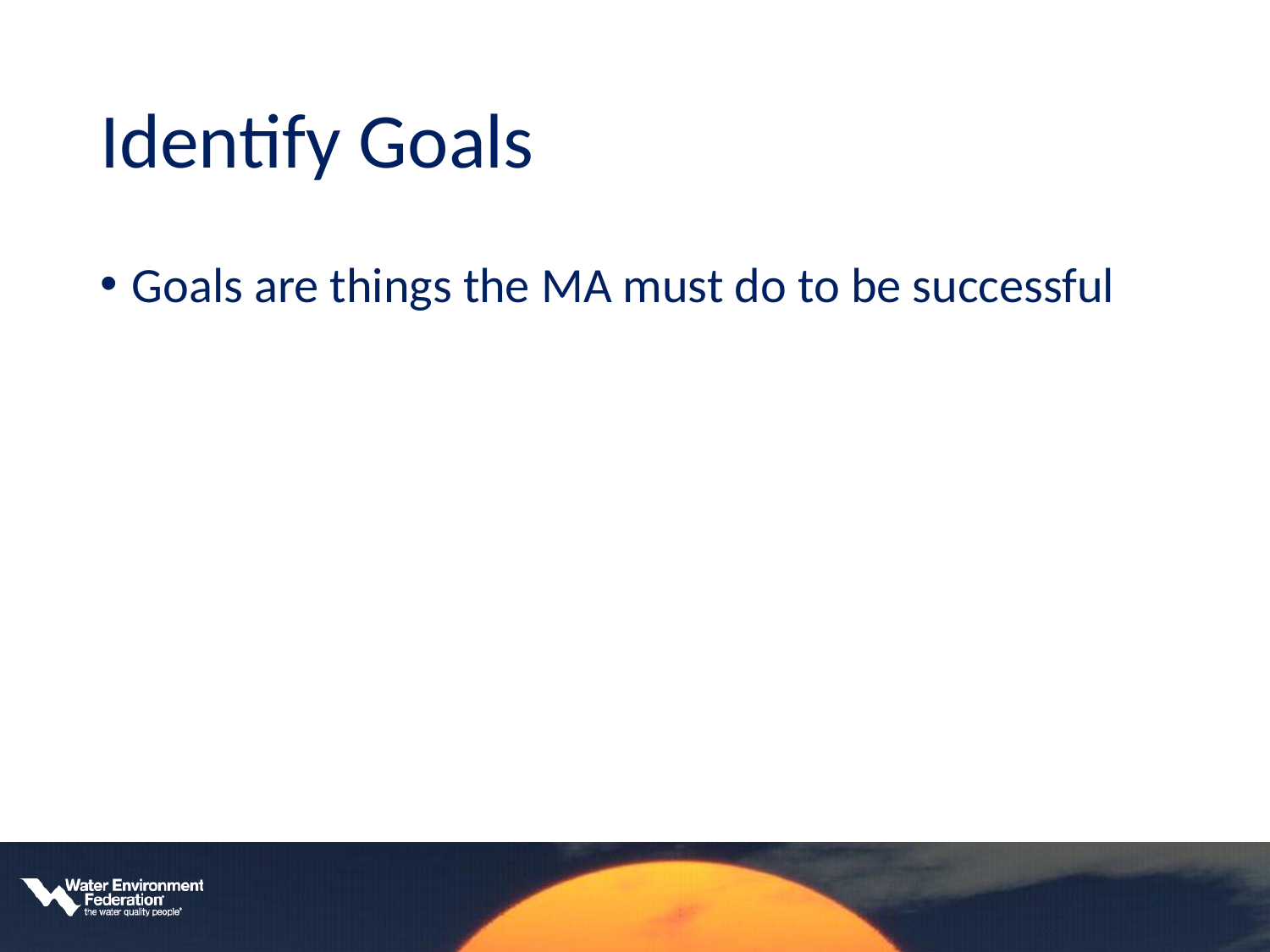

# Identify Goals
Goals are things the MA must do to be successful